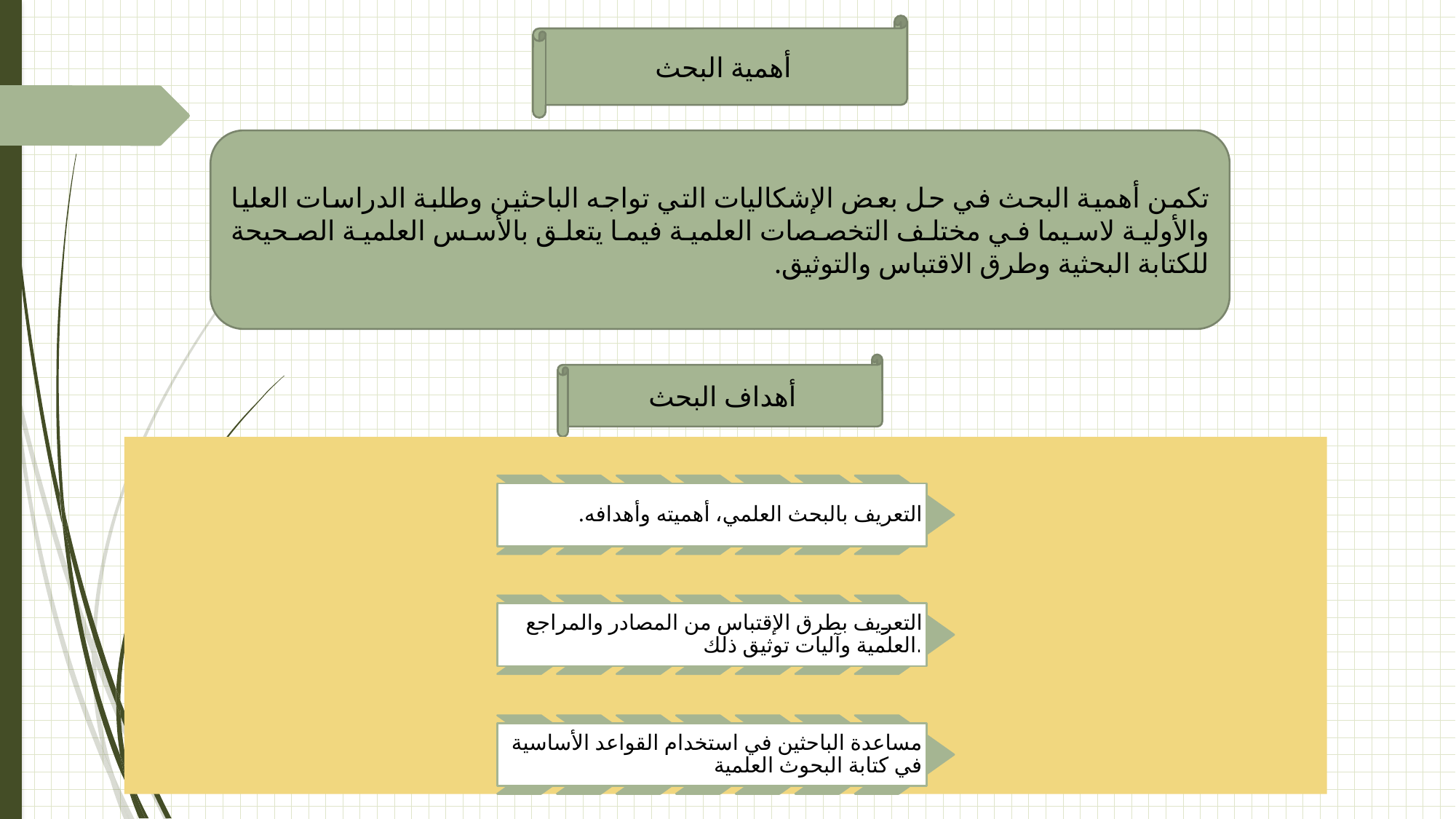

أهمية البحث
تكمن أهمية البحث في حل بعض الإشكاليات التي تواجه الباحثين وطلبة الدراسات العليا والأولية لاسيما في مختلف التخصصات العلمية فيما يتعلق بالأسس العلمية الصحيحة للكتابة البحثية وطرق الاقتباس والتوثيق.
أهداف البحث

التعريف بالبحث العلمي، أهميته وأهدافه.

التعريف بطرق الإقتباس من المصادر والمراجع العلمية وآليات توثيق ذلك.

مساعدة الباحثين في استخدام القواعد الأساسية في كتابة البحوث العلمية